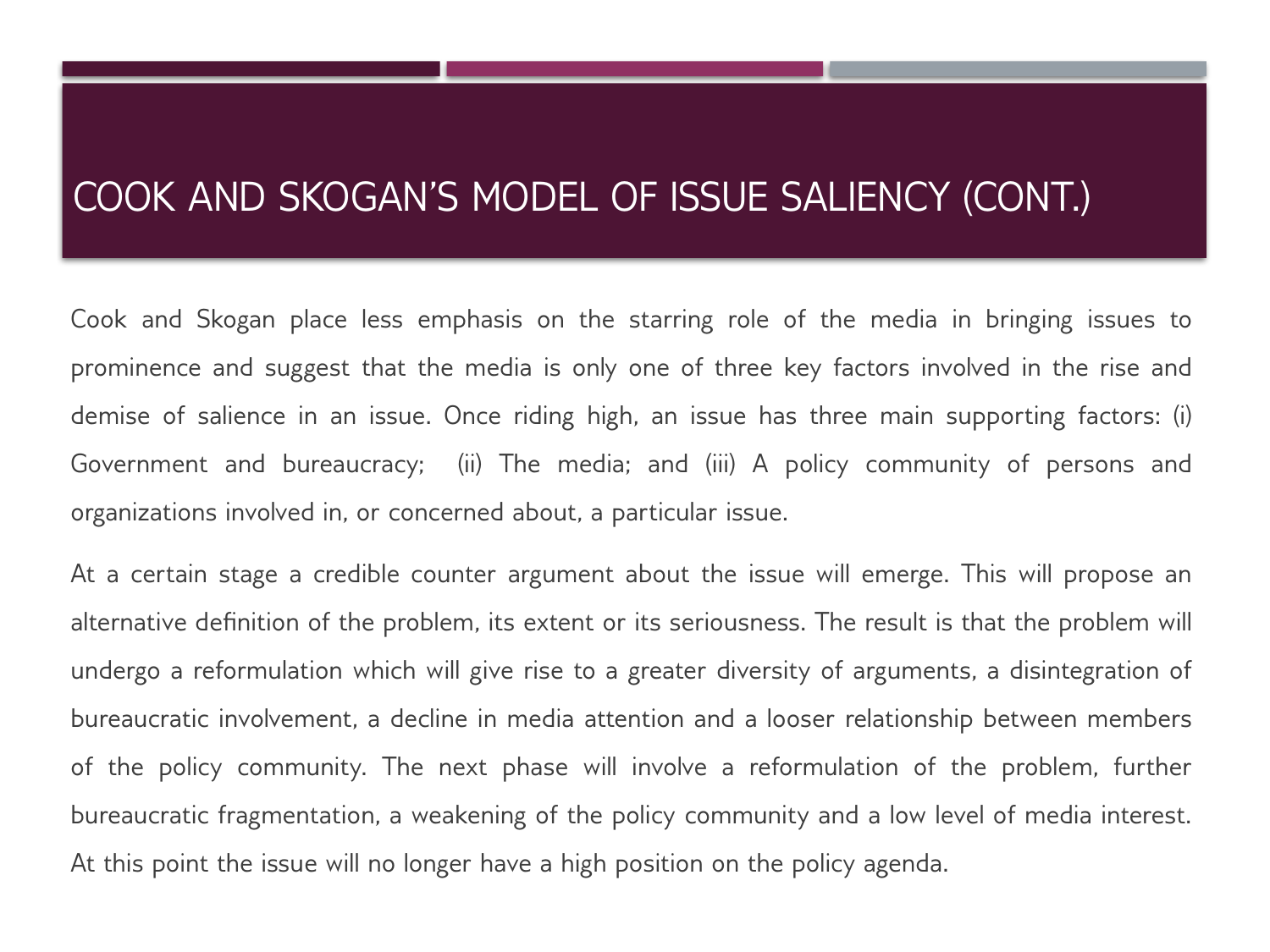

# Cook and Skogan’s Model of Issue Saliency (Cont.)
Cook and Skogan place less emphasis on the starring role of the media in bringing issues to prominence and suggest that the media is only one of three key factors involved in the rise and demise of salience in an issue. Once riding high, an issue has three main supporting factors: (i) Government and bureaucracy;  (ii) The media; and (iii) A policy community of persons and organizations involved in, or concerned about, a particular issue.
At a certain stage a credible counter argument about the issue will emerge. This will propose an alternative definition of the problem, its extent or its seriousness. The result is that the problem will undergo a reformulation which will give rise to a greater diversity of arguments, a disintegration of bureaucratic involvement, a decline in media attention and a looser relationship between members of the policy community. The next phase will involve a reformulation of the problem, further bureaucratic fragmentation, a weakening of the policy community and a low level of media interest. At this point the issue will no longer have a high position on the policy agenda.